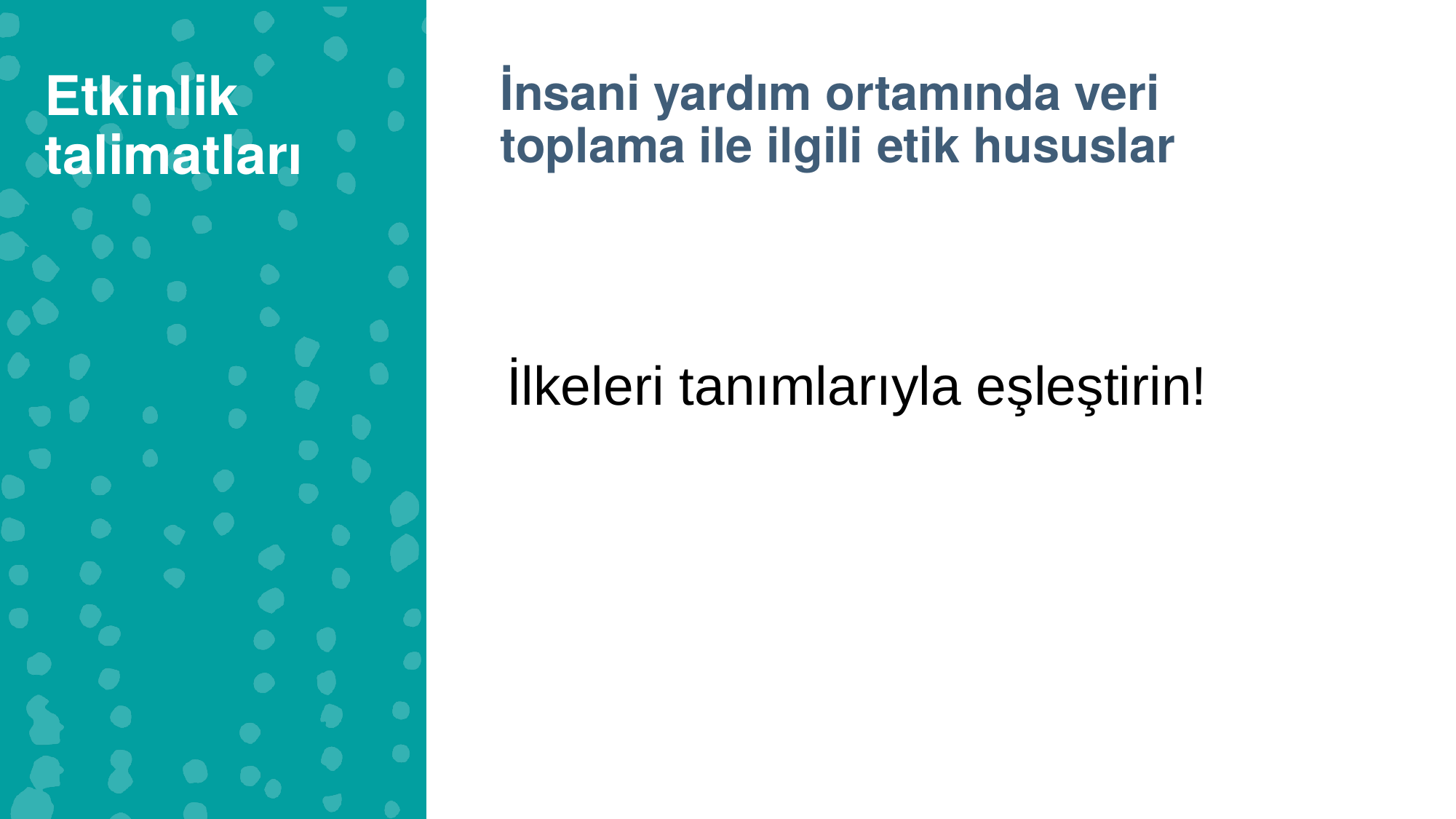

Etkinlik talimatları
İnsani yardım ortamında veri toplama ile ilgili etik hususlar

İlkeleri tanımlarıyla eşleştirin!